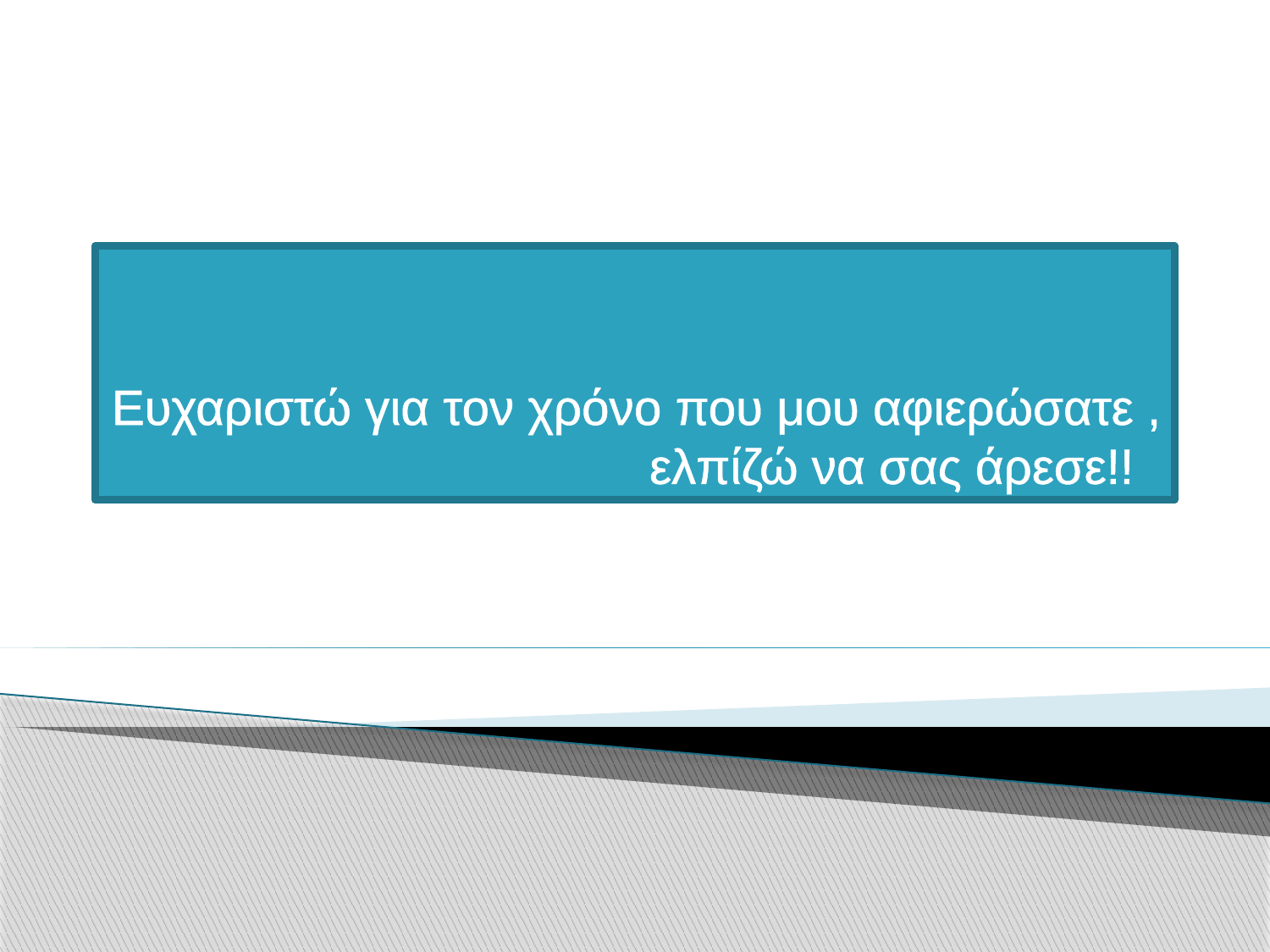

# Ευχαριστώ για τον χρόνο που μου αφιερώσατε , ελπίζώ να σας άρεσε!!